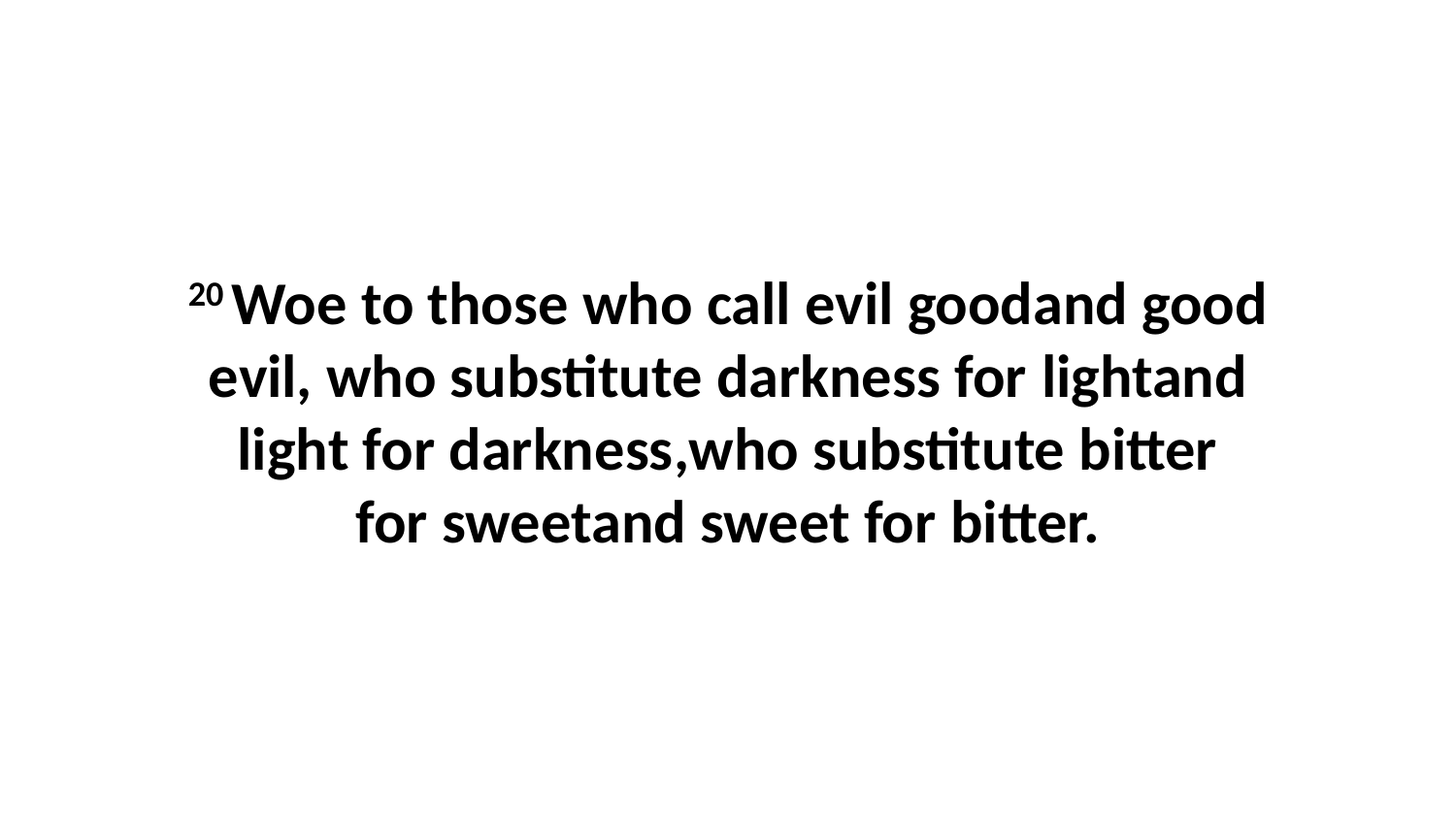

20 Woe to those who call evil goodand good evil, who substitute darkness for lightand light for darkness,who substitute bitter for sweetand sweet for bitter.